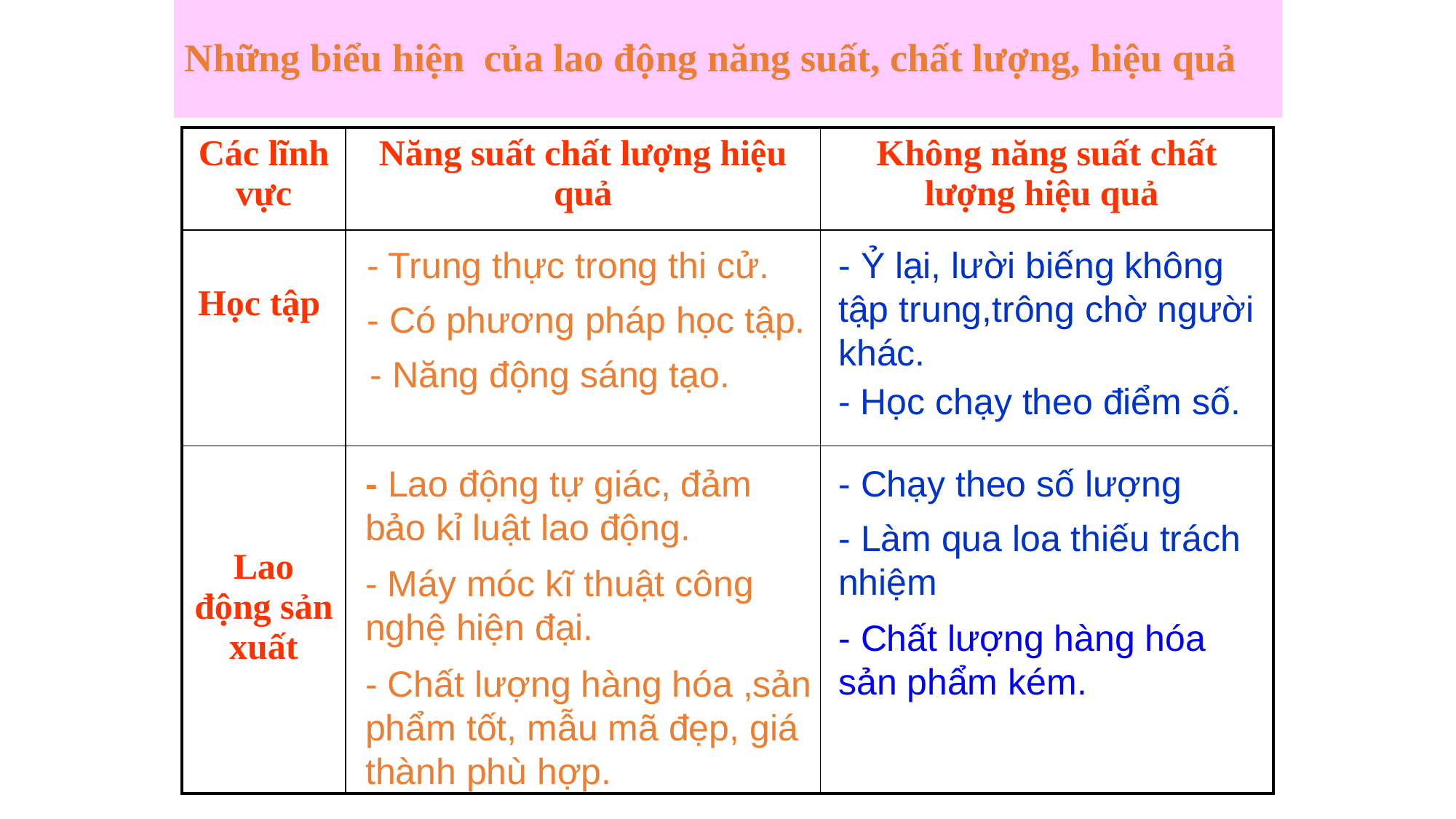

# Những biểu hiện  của lao động năng suất, chất lượng, hiệu quả
| Các lĩnh vực | Năng suất chất lượng hiệu quả | Không năng suất chất lượng hiệu quả |
| --- | --- | --- |
| Học tập |  |  |
| Lao động sản xuất |  |  |
- Trung thực trong thi cử.
- Ỷ lại, lười biếng không tập trung,trông chờ người khác.
- Có phương pháp học tập.
- Năng động sáng tạo.
- Học chạy theo điểm số.

- Chạy theo số lượng
- Lao động tự giác, đảm bảo kỉ luật lao động.
- Làm qua loa thiếu trách nhiệm
- Máy móc kĩ thuật công nghệ hiện đại.
- Chất lượng hàng hóa sản phẩm kém.
- Chất lượng hàng hóa ,sản phẩm tốt, mẫu mã đẹp, giá thành phù hợp.